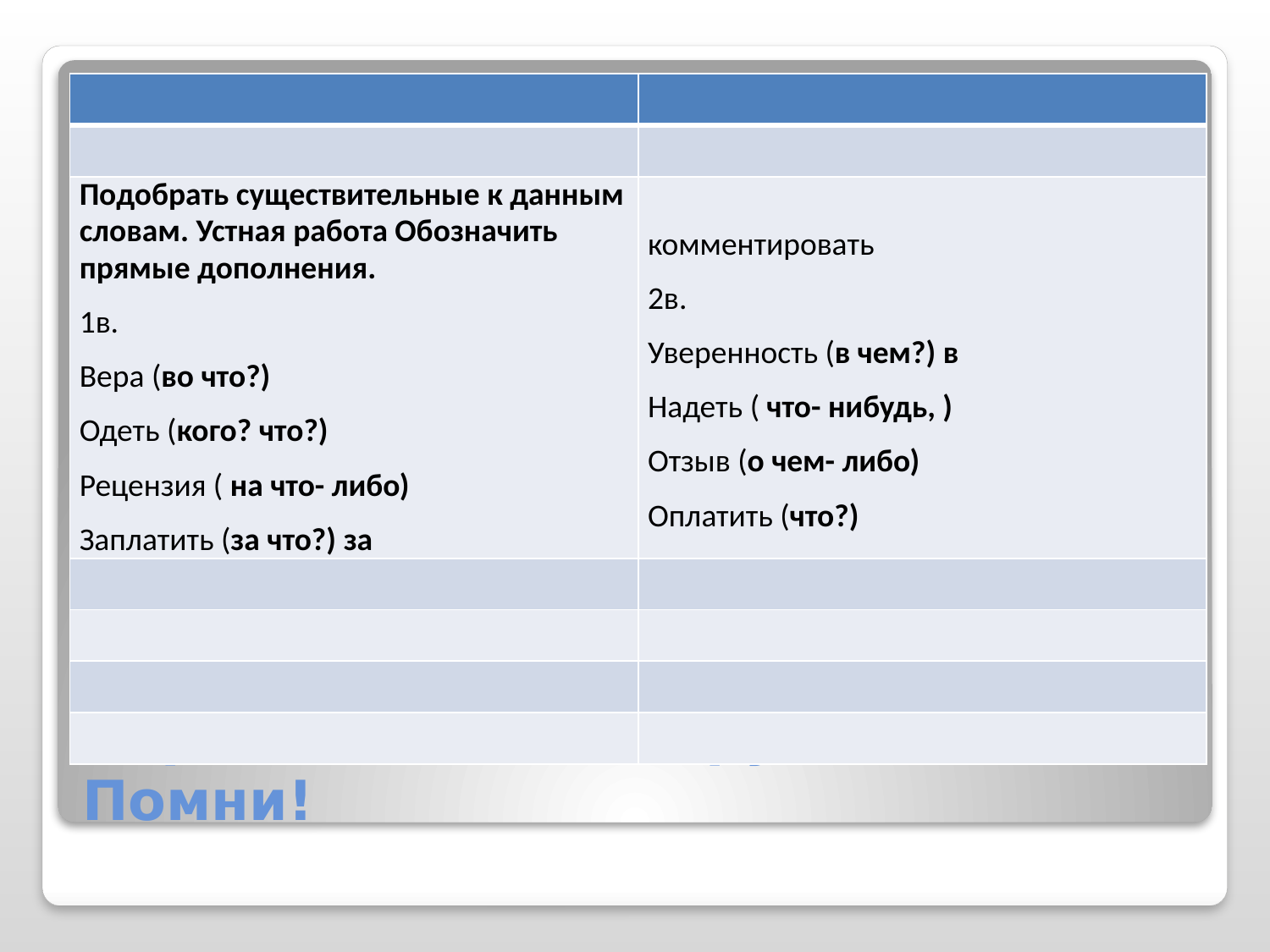

|  |  |
| --- | --- |
|  |  |
| Подобрать существительные к данным словам. Устная работа Обозначить прямые дополнения. 1в. Вера (во что?) Одеть (кого? что?) Рецензия ( на что- либо) Заплатить (за что?) за | комментировать 2в. Уверенность (в чем?) в Надеть ( что- нибудь, ) Отзыв (о чем- либо) Оплатить (что?) |
|  |  |
|  |  |
|  |  |
|  |  |
# Вариативные конструкции. Помни!